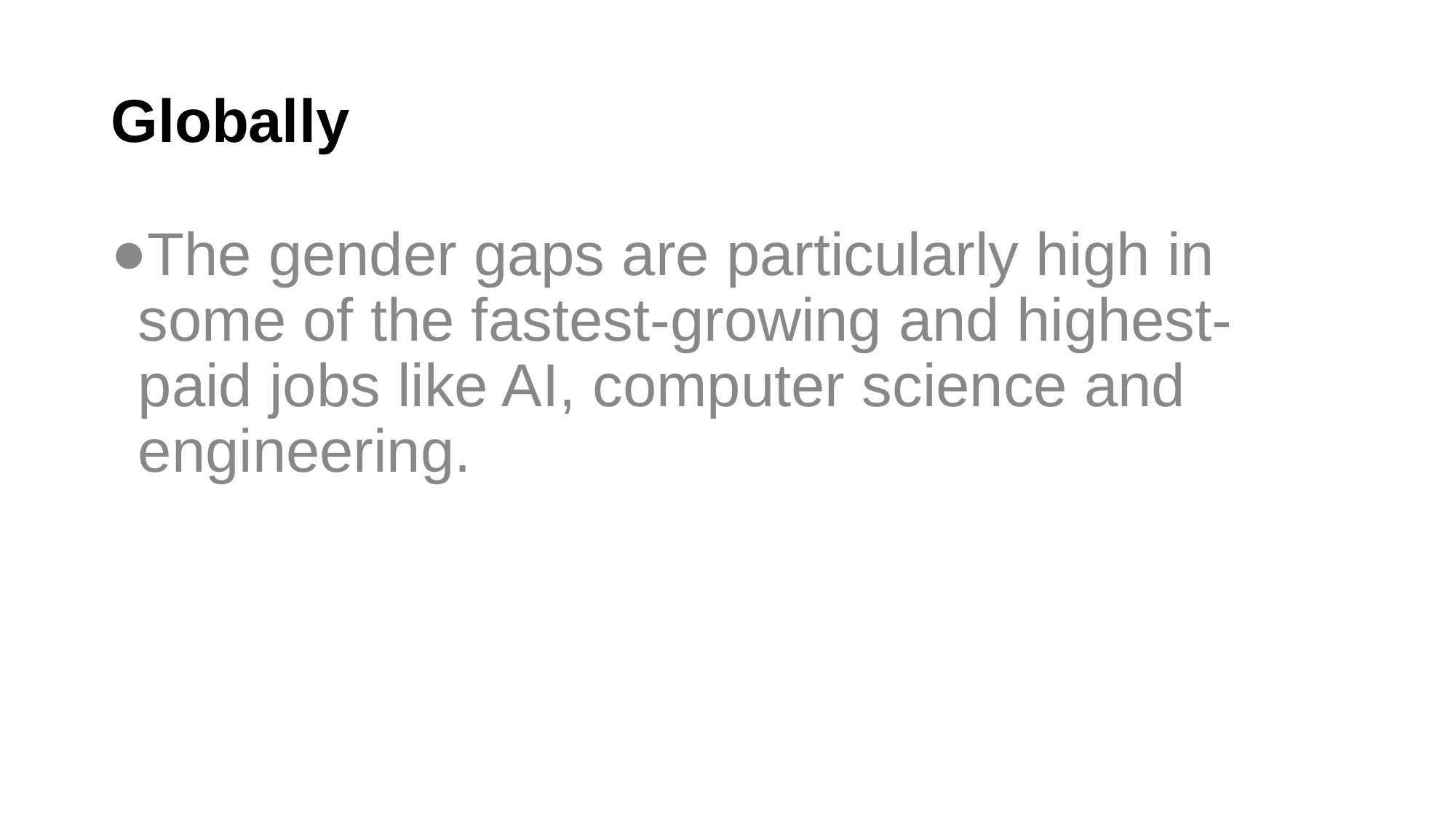

# Globally
The gender gaps are particularly high in some of the fastest-growing and highest-paid jobs like AI, computer science and engineering.